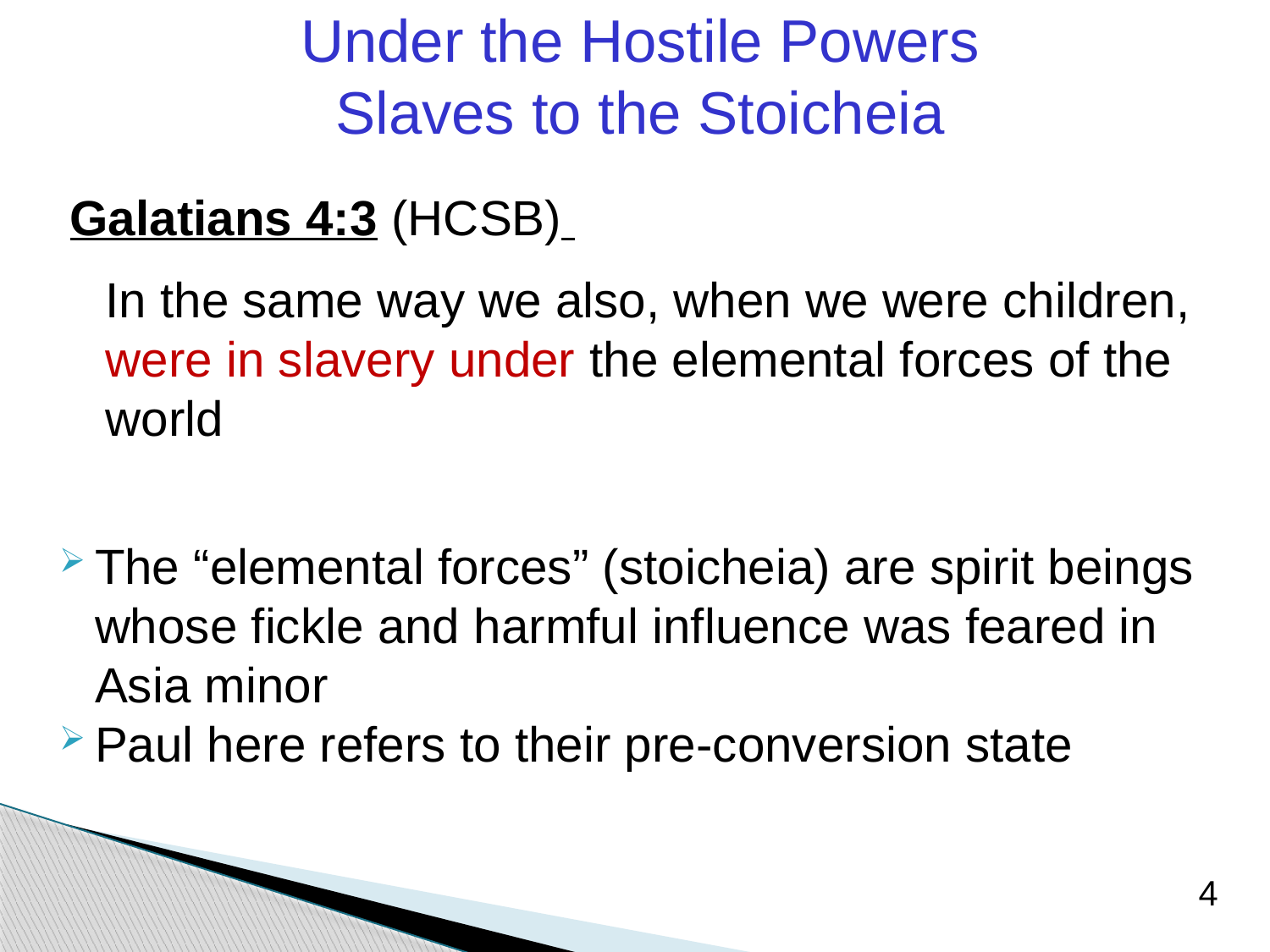

Under the Hostile Powers
Slaves to the Stoicheia
Galatians 4:3 (HCSB)

	In the same way we also, when we were children, were in slavery under the elemental forces of the world

The “elemental forces” (stoicheia) are spirit beings whose fickle and harmful influence was feared in Asia minor
Paul here refers to their pre-conversion state
4